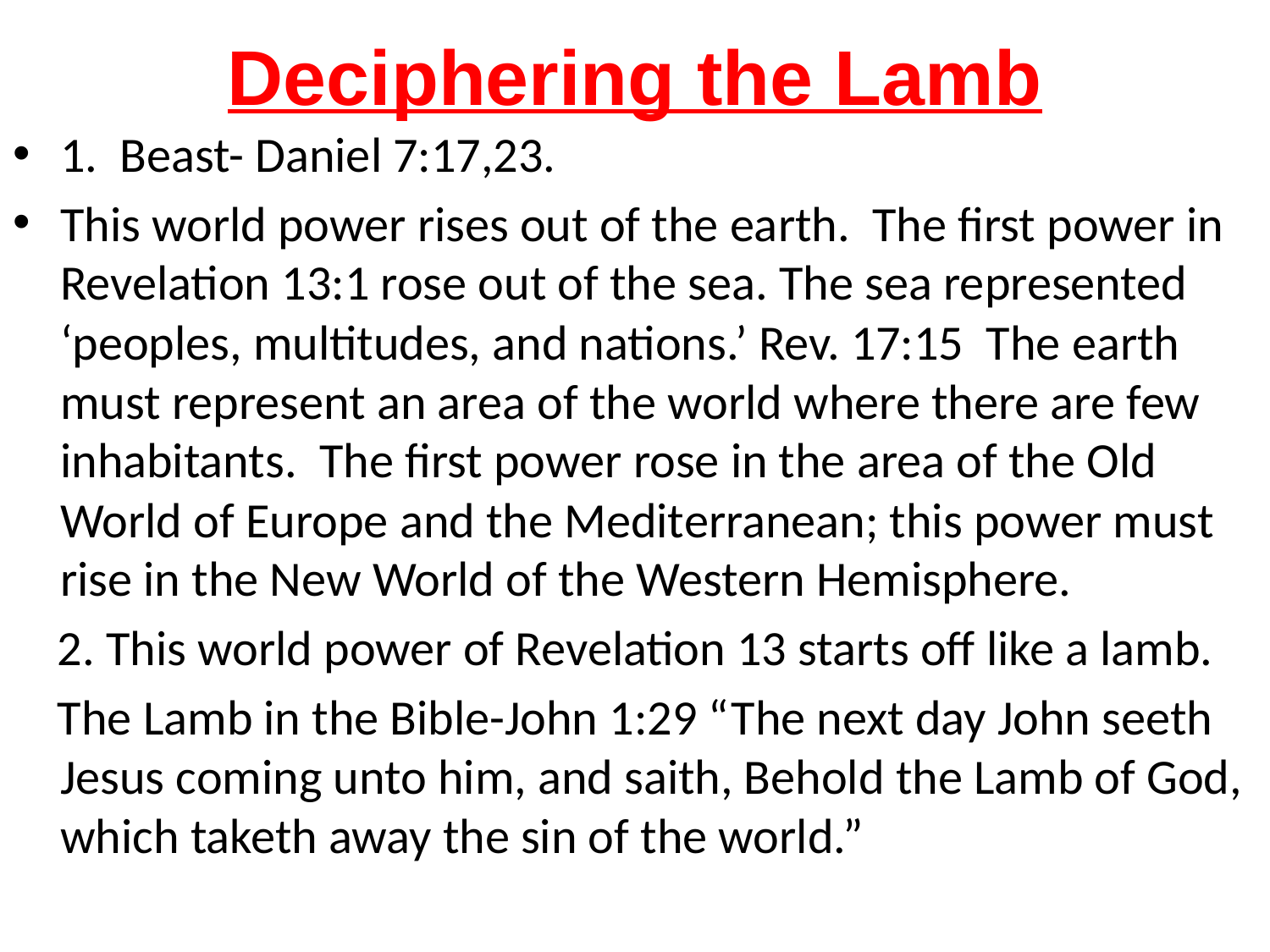

# Deciphering the Lamb
1.  Beast- Daniel 7:17,23.
This world power rises out of the earth.  The first power in Revelation 13:1 rose out of the sea. The sea represented ‘peoples, multitudes, and nations.’ Rev. 17:15  The earth must represent an area of the world where there are few inhabitants.  The first power rose in the area of the Old World of Europe and the Mediterranean; this power must rise in the New World of the Western Hemisphere.
    2. This world power of Revelation 13 starts off like a lamb.
    The Lamb in the Bible-John 1:29 “The next day John seeth Jesus coming unto him, and saith, Behold the Lamb of God, which taketh away the sin of the world.”